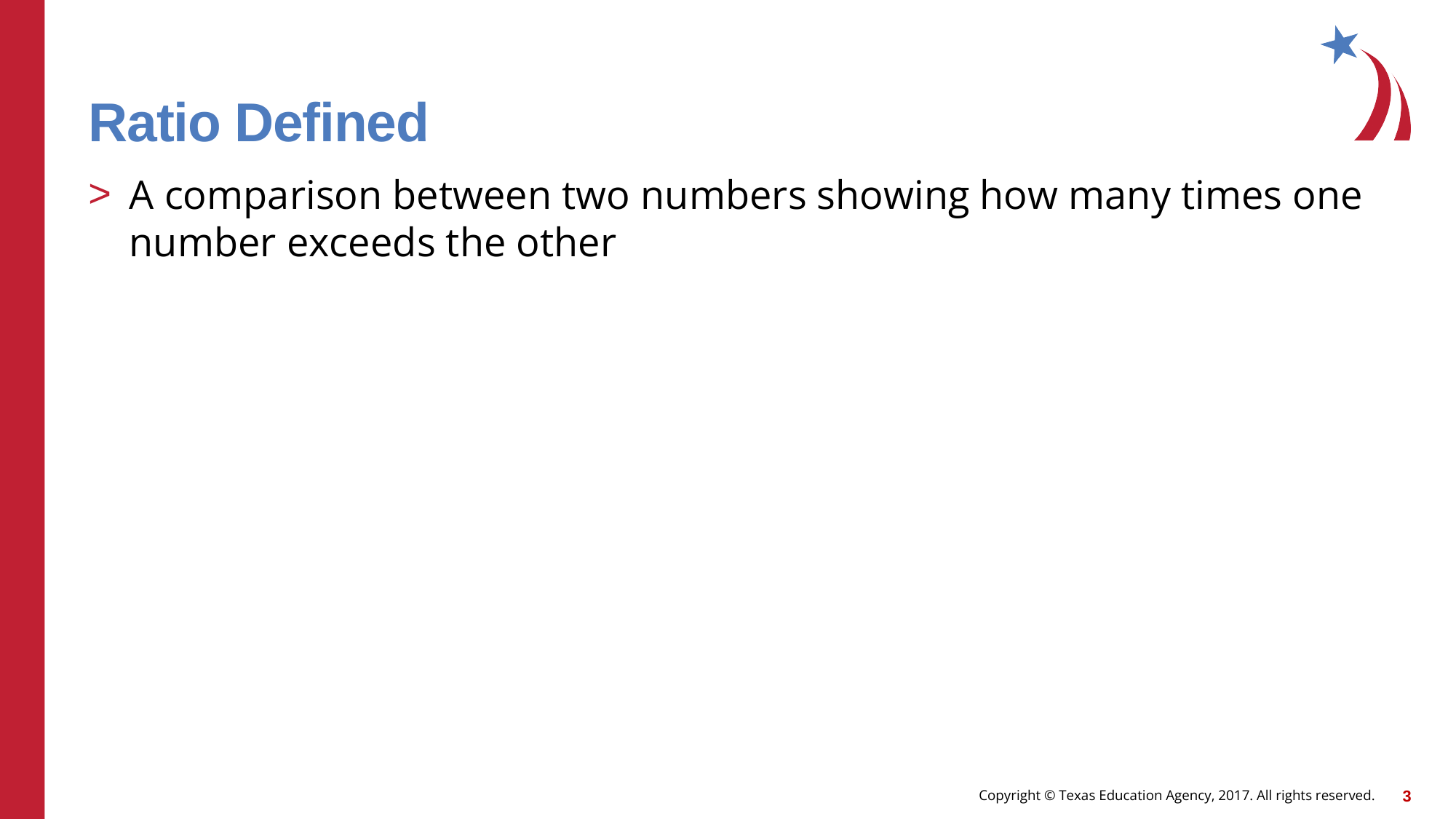

# Ratio Defined
A comparison between two numbers showing how many times one number exceeds the other